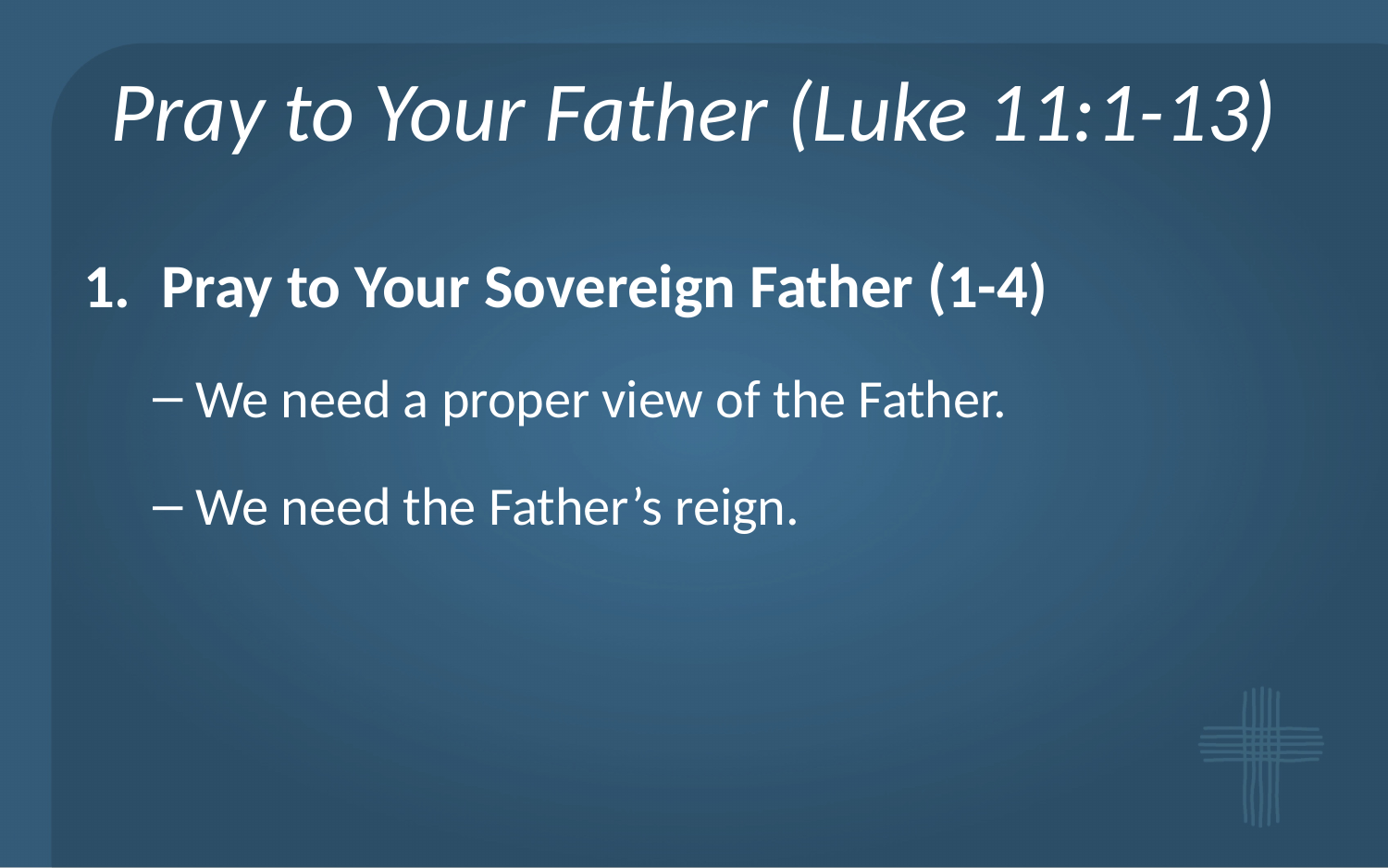

# Pray to Your Father (Luke 11:1-13)
Pray to Your Sovereign Father (1-4)
We need a proper view of the Father.
We need the Father’s reign.